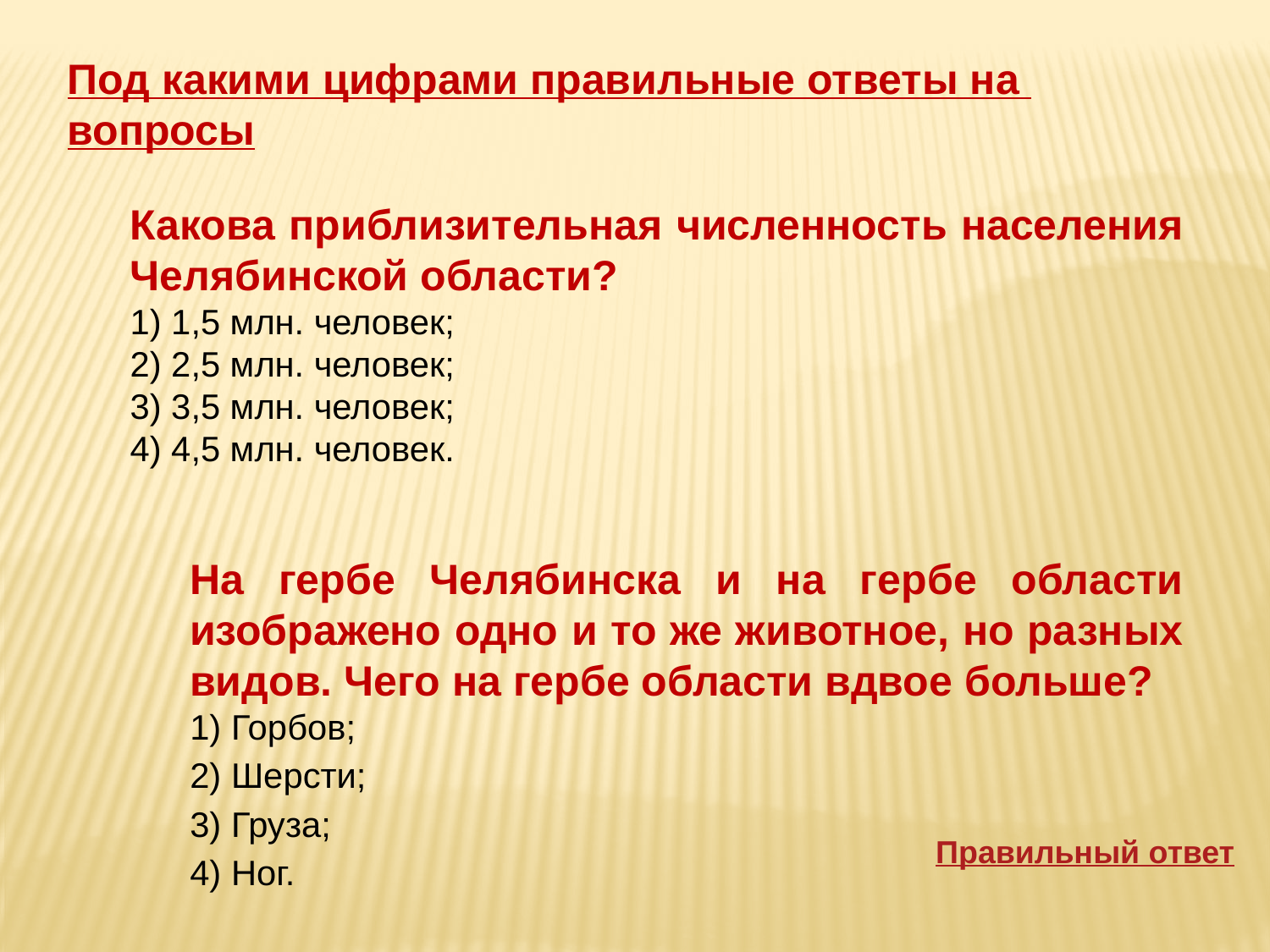

Под какими цифрами правильные ответы на  вопросы

Какова приблизительная численность населения Челябинской области?
1) 1,5 млн. человек;
2) 2,5 млн. человек;
3) 3,5 млн. человек;
4) 4,5 млн. человек.

На гербе Челябинска и на гербе области изображено одно и то же животное, но разных видов. Чего на гербе области вдвое больше?
1) Горбов;
2) Шерсти;
3) Груза;
4) Ног.
Правильный ответ